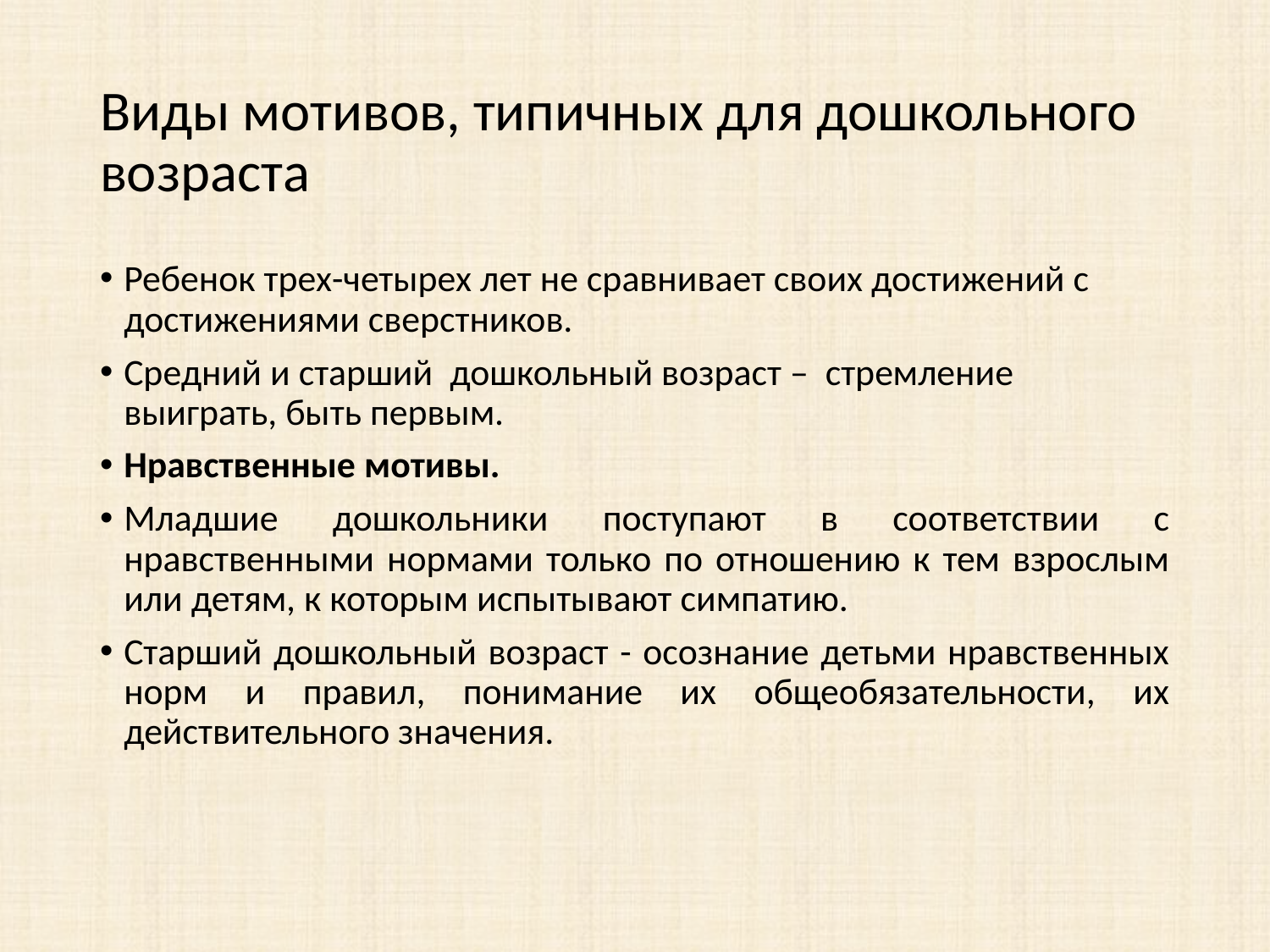

# Виды мотивов, типичных для дошкольного возраста
Ребенок трех-четырех лет не сравнивает своих достижений с достижениями сверстников.
Средний и старший  дошкольный возраст –  стремление выиграть, быть первым.
Нравственные мотивы.
Младшие дошкольники поступают в соответствии с нравственными нормами только по отношению к тем взрослым или детям, к которым испытывают симпатию.
Старший дошкольный возраст - осознание детьми нравственных норм и правил, понимание их общеобязательности, их действительного значения.